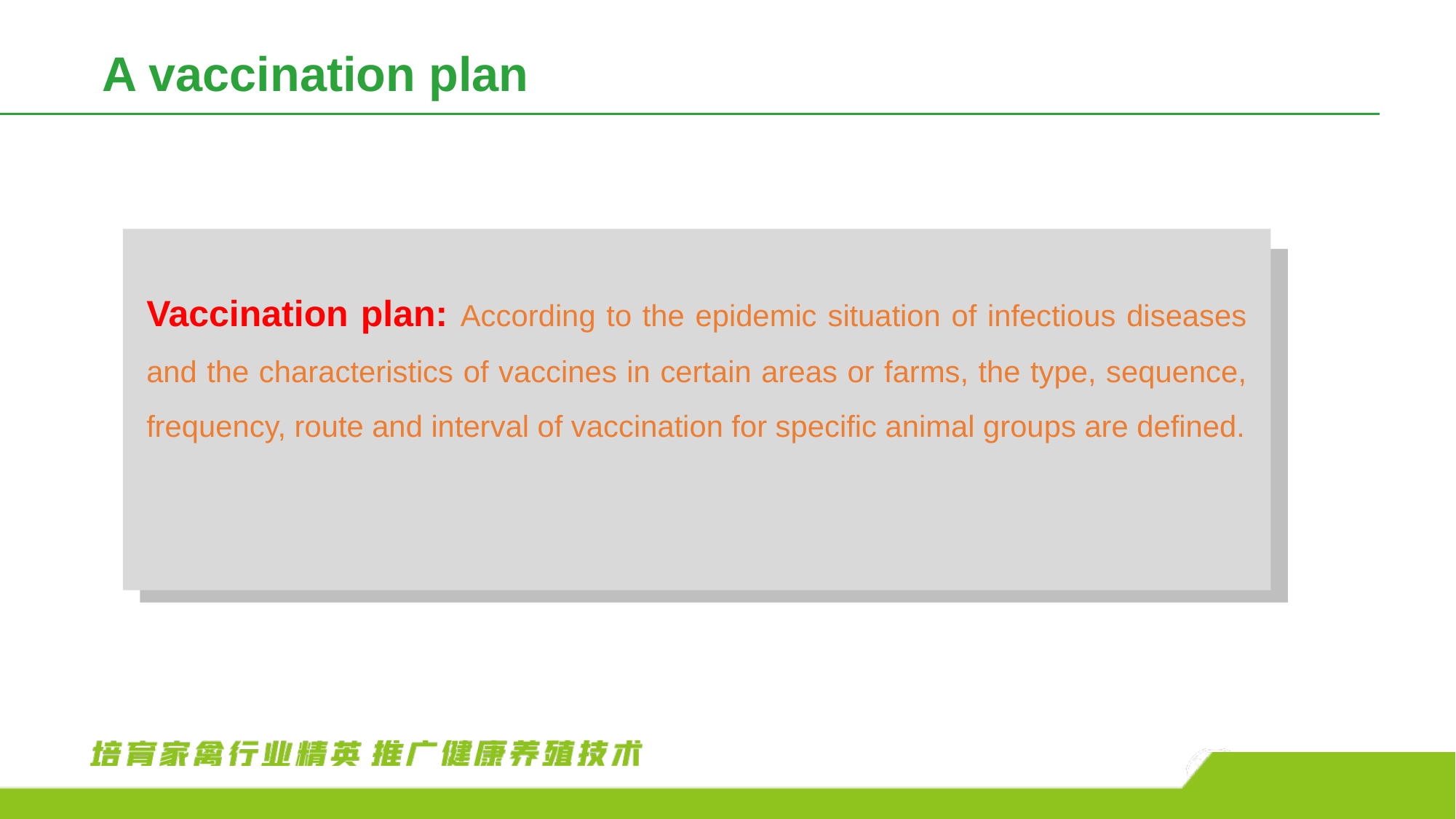

A vaccination plan

Vaccination plan: According to the epidemic situation of infectious diseases and the characteristics of vaccines in certain areas or farms, the type, sequence, frequency, route and interval of vaccination for specific animal groups are defined.